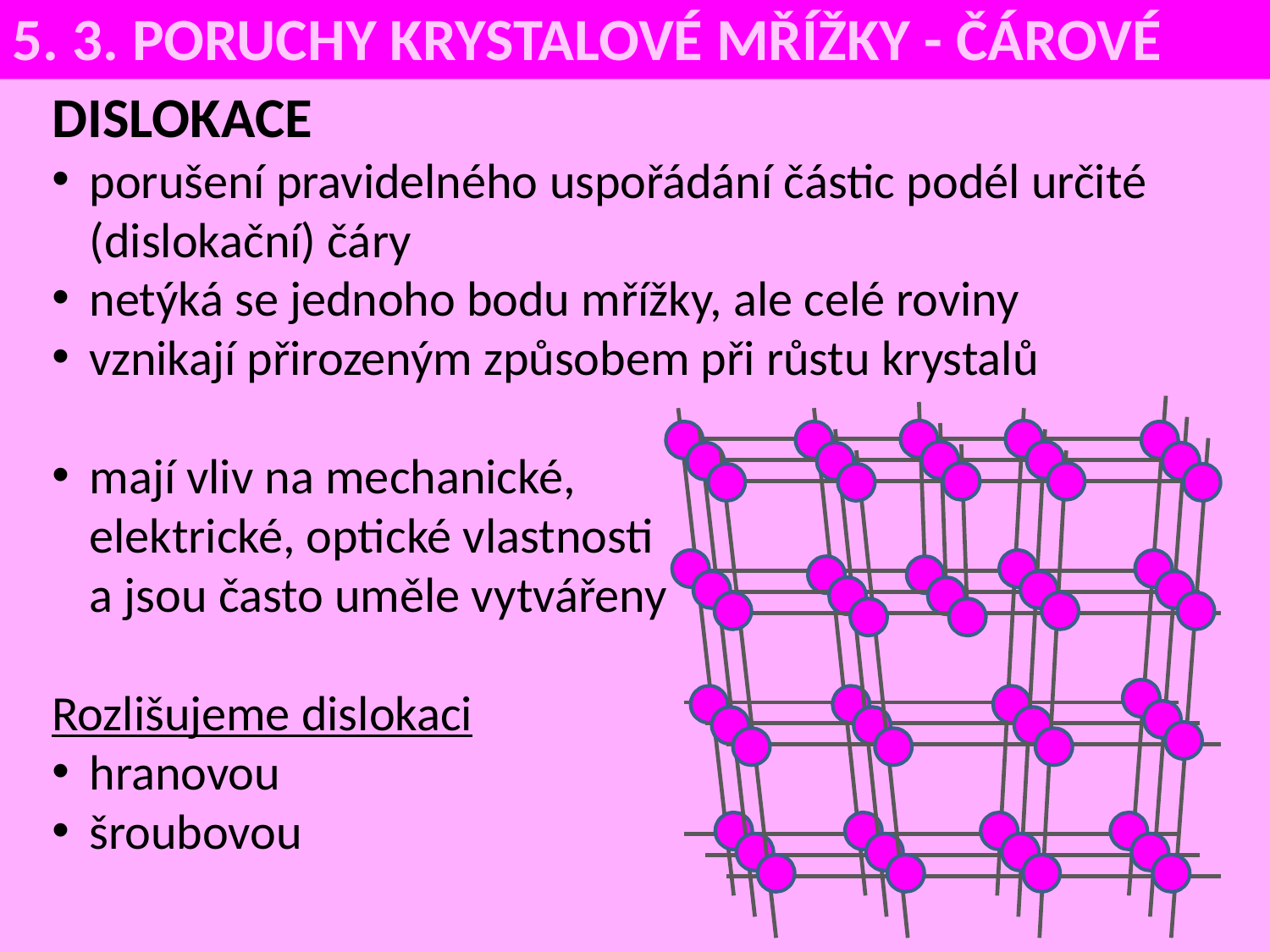

5. 3. PORUCHY KRYSTALOVÉ MŘÍŽKY - ČÁROVÉ
DISLOKACE
porušení pravidelného uspořádání částic podél určité (dislokační) čáry
netýká se jednoho bodu mřížky, ale celé roviny
vznikají přirozeným způsobem při růstu krystalů

mají vliv na mechanické,
elektrické, optické vlastnosti
a jsou často uměle vytvářeny

Rozlišujeme dislokaci
hranovou
šroubovou